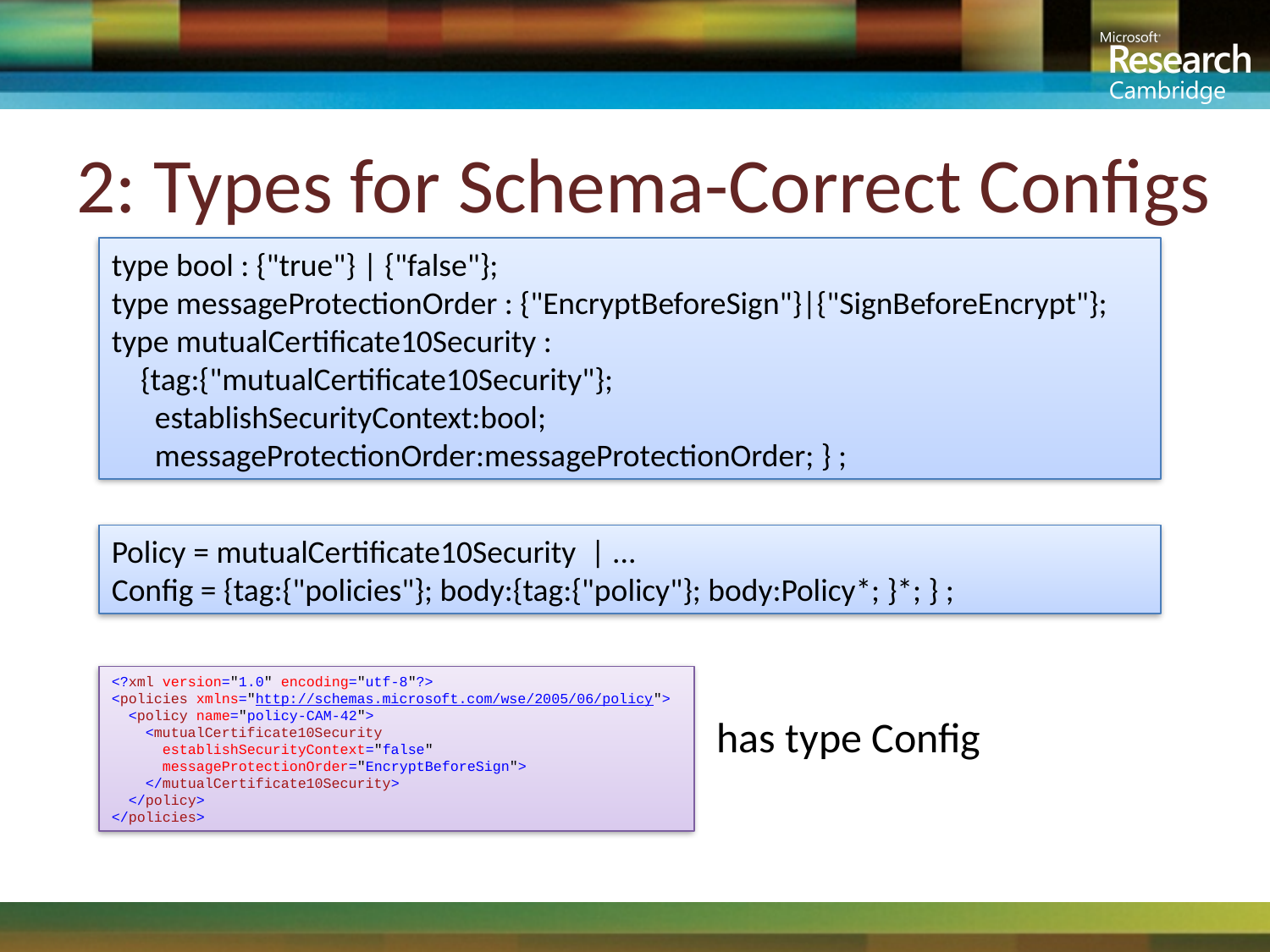

# 2: Types for Schema-Correct Configs
type bool : {"true"} | {"false"};
type messageProtectionOrder : {"EncryptBeforeSign"}|{"SignBeforeEncrypt"};
type mutualCertificate10Security :
    {tag:{"mutualCertificate10Security"};
      establishSecurityContext:bool;
      messageProtectionOrder:messageProtectionOrder; } ;
Policy = mutualCertificate10Security  | ...
Config = {tag:{"policies"}; body:{tag:{"policy"}; body:Policy*; }*; } ;
<?xml version="1.0" encoding="utf-8"?>
<policies xmlns="http://schemas.microsoft.com/wse/2005/06/policy">
  <policy name="policy-CAM-42">
    <mutualCertificate10Security
      establishSecurityContext="false"
      messageProtectionOrder="EncryptBeforeSign">
    </mutualCertificate10Security>
  </policy>
</policies>
has type Config